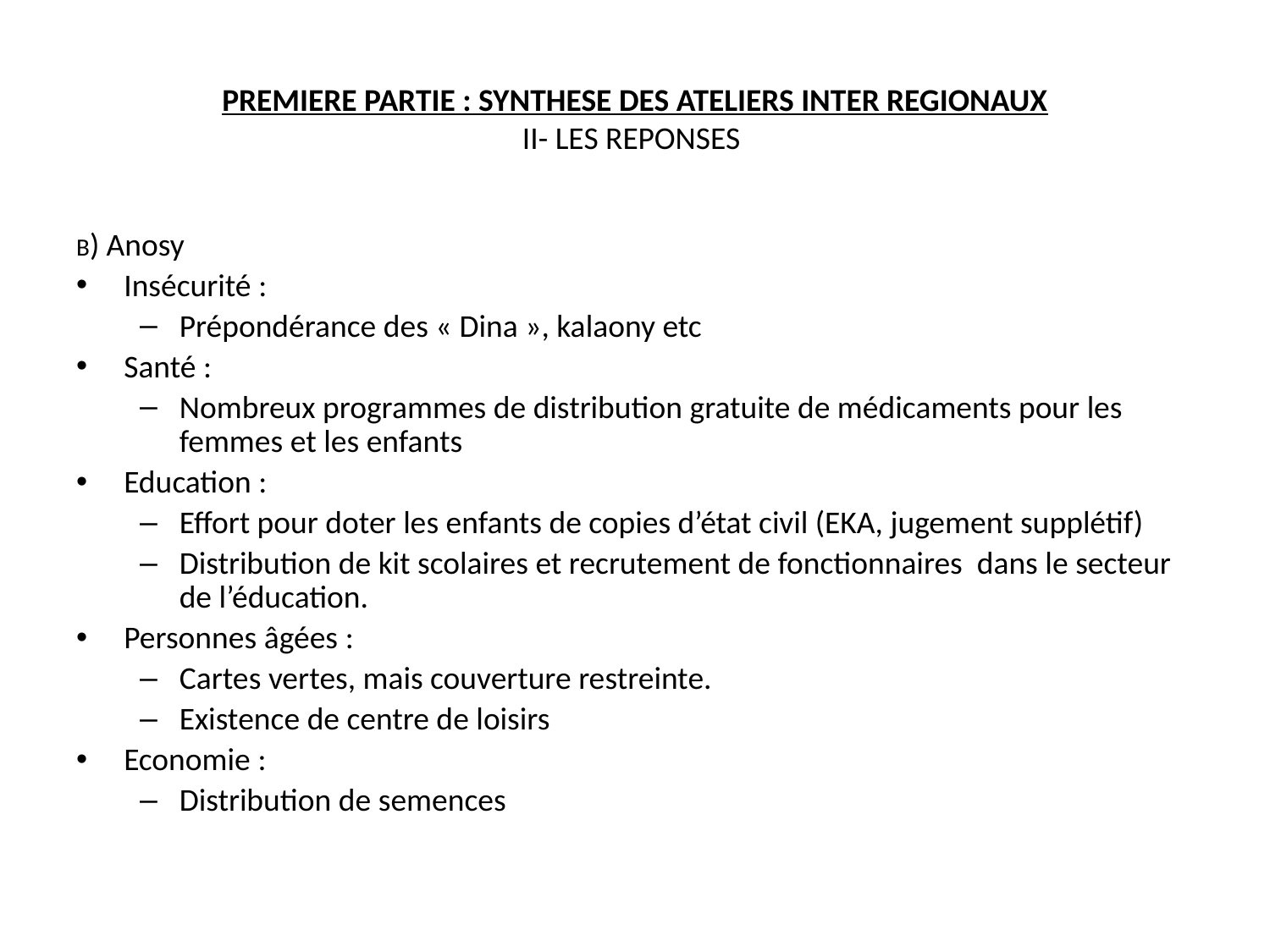

# PREMIERE PARTIE : SYNTHESE DES ATELIERS INTER REGIONAUX II- LES REPONSES
B) Anosy
Insécurité :
Prépondérance des « Dina », kalaony etc
Santé :
Nombreux programmes de distribution gratuite de médicaments pour les femmes et les enfants
Education :
Effort pour doter les enfants de copies d’état civil (EKA, jugement supplétif)
Distribution de kit scolaires et recrutement de fonctionnaires  dans le secteur de l’éducation.
Personnes âgées :
Cartes vertes, mais couverture restreinte.
Existence de centre de loisirs
Economie :
Distribution de semences